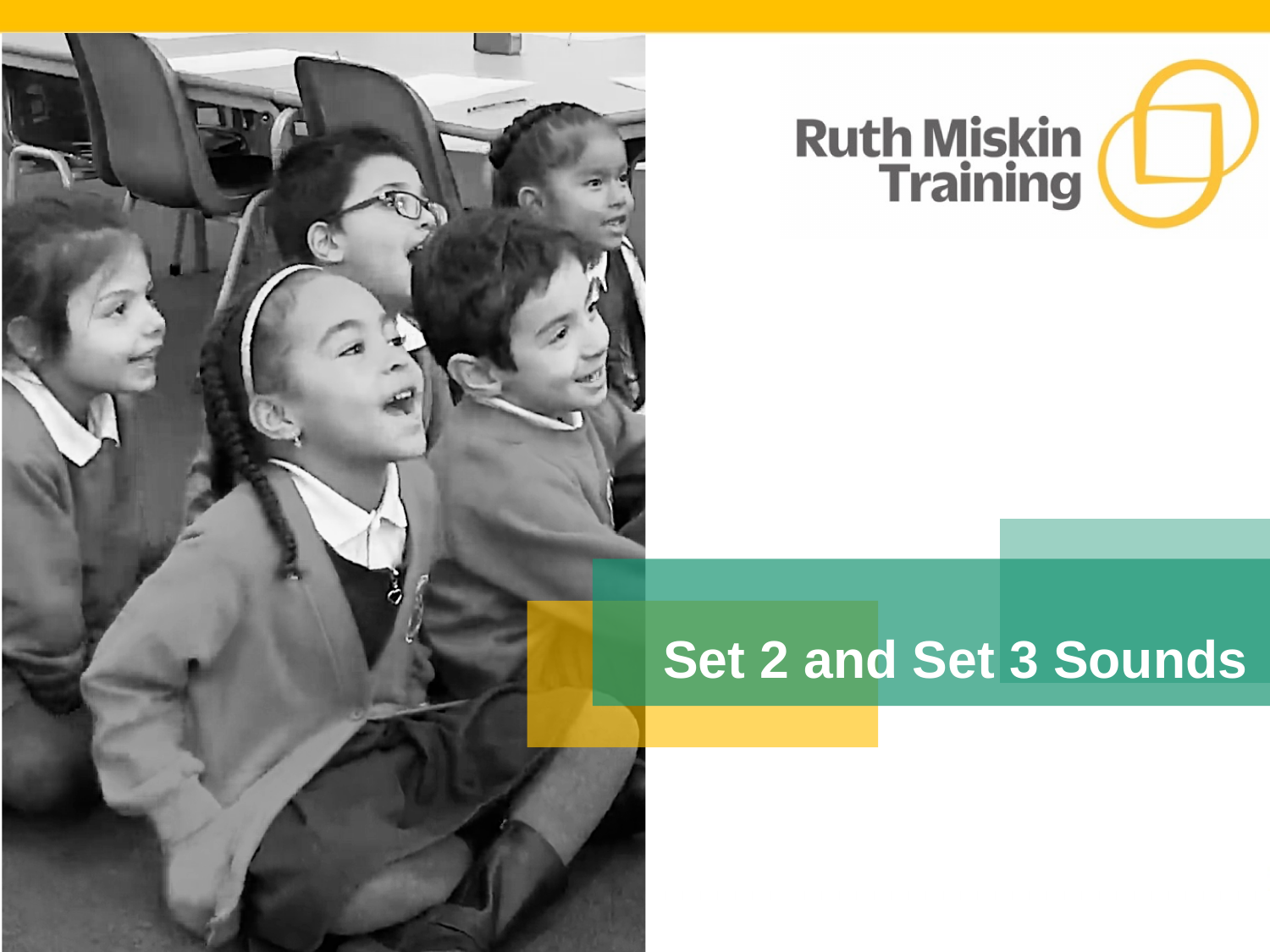

# Set 2 and Set 3 Sounds